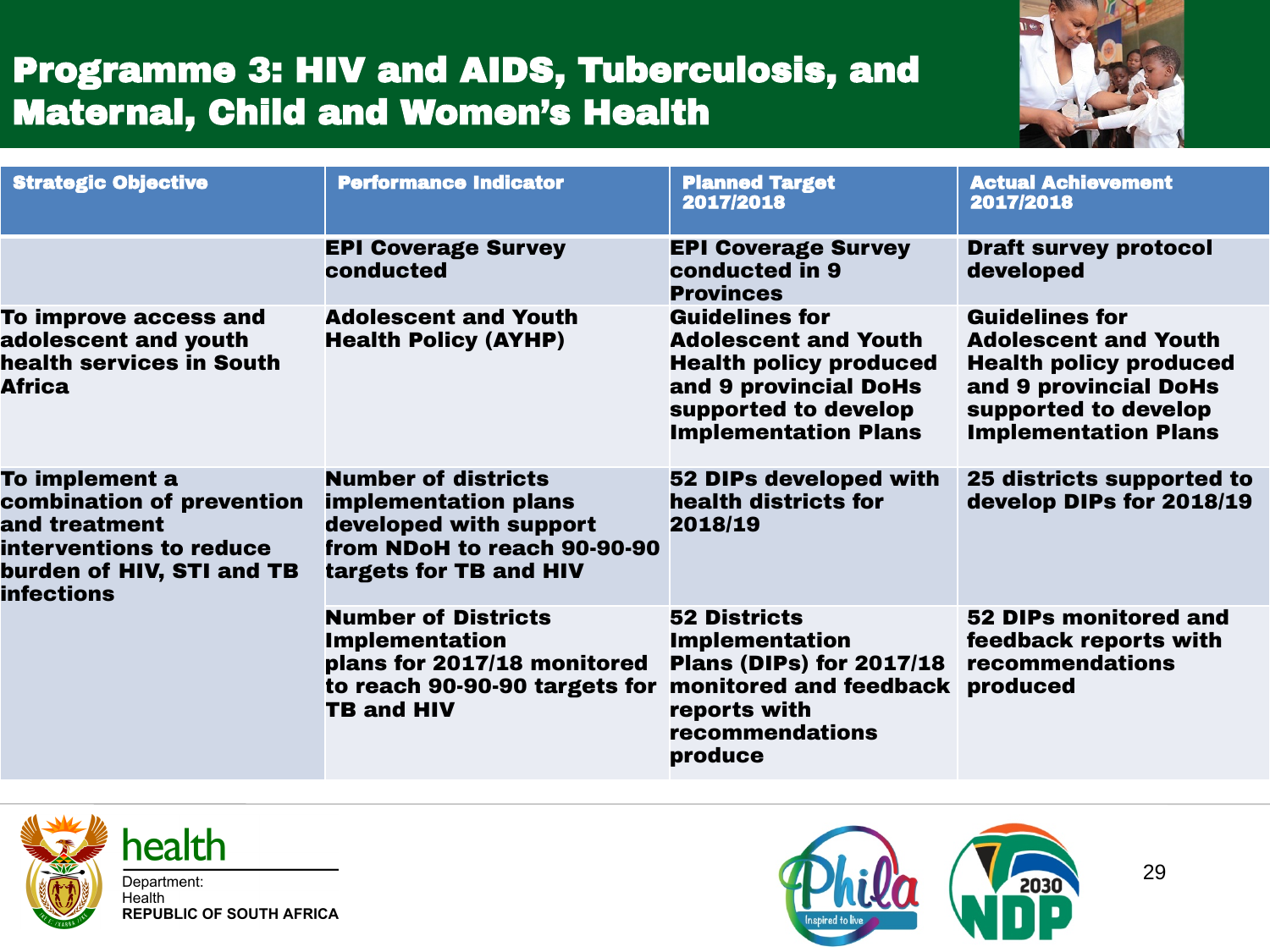

Programme 3: HIV and AIDS, Tuberculosis, and
Maternal, Child and Women’s Health
| Strategic Objective | Performance Indicator | Planned Target 2017/2018 | Actual Achievement 2017/2018 |
| --- | --- | --- | --- |
|  | EPI Coverage Survey conducted | EPI Coverage Survey conducted in 9 Provinces | Draft survey protocol developed |
| To improve access and adolescent and youth health services in South Africa | Adolescent and Youth Health Policy (AYHP) | Guidelines for Adolescent and Youth Health policy produced and 9 provincial DoHs supported to develop Implementation Plans | Guidelines for Adolescent and Youth Health policy produced and 9 provincial DoHs supported to develop Implementation Plans |
| To implement a combination of prevention and treatment interventions to reduce burden of HIV, STI and TB infections | Number of districts implementation plans developed with support from NDoH to reach 90-90-90 targets for TB and HIV | 52 DIPs developed with health districts for 2018/19 | 25 districts supported to develop DIPs for 2018/19 |
|  | Number of Districts Implementation plans for 2017/18 monitored to reach 90-90-90 targets for TB and HIV | 52 Districts Implementation Plans (DIPs) for 2017/18 monitored and feedback reports with recommendations produce | 52 DIPs monitored and feedback reports with recommendations produced |
29